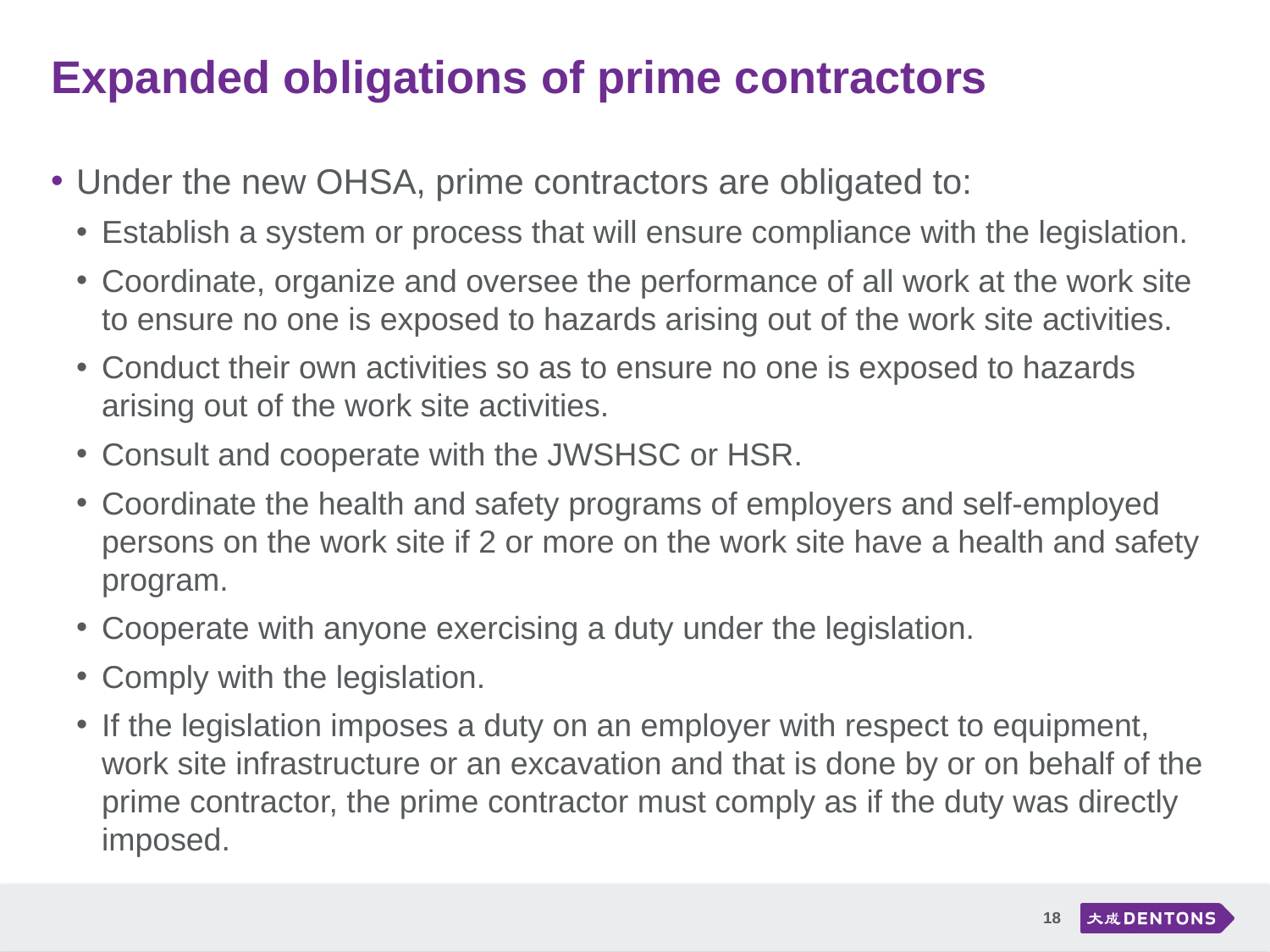

# Expanded obligations of prime contractors
Under the new OHSA, prime contractors are obligated to:
Establish a system or process that will ensure compliance with the legislation.
Coordinate, organize and oversee the performance of all work at the work site to ensure no one is exposed to hazards arising out of the work site activities.
Conduct their own activities so as to ensure no one is exposed to hazards arising out of the work site activities.
Consult and cooperate with the JWSHSC or HSR.
Coordinate the health and safety programs of employers and self-employed persons on the work site if 2 or more on the work site have a health and safety program.
Cooperate with anyone exercising a duty under the legislation.
Comply with the legislation.
If the legislation imposes a duty on an employer with respect to equipment, work site infrastructure or an excavation and that is done by or on behalf of the prime contractor, the prime contractor must comply as if the duty was directly imposed.

18